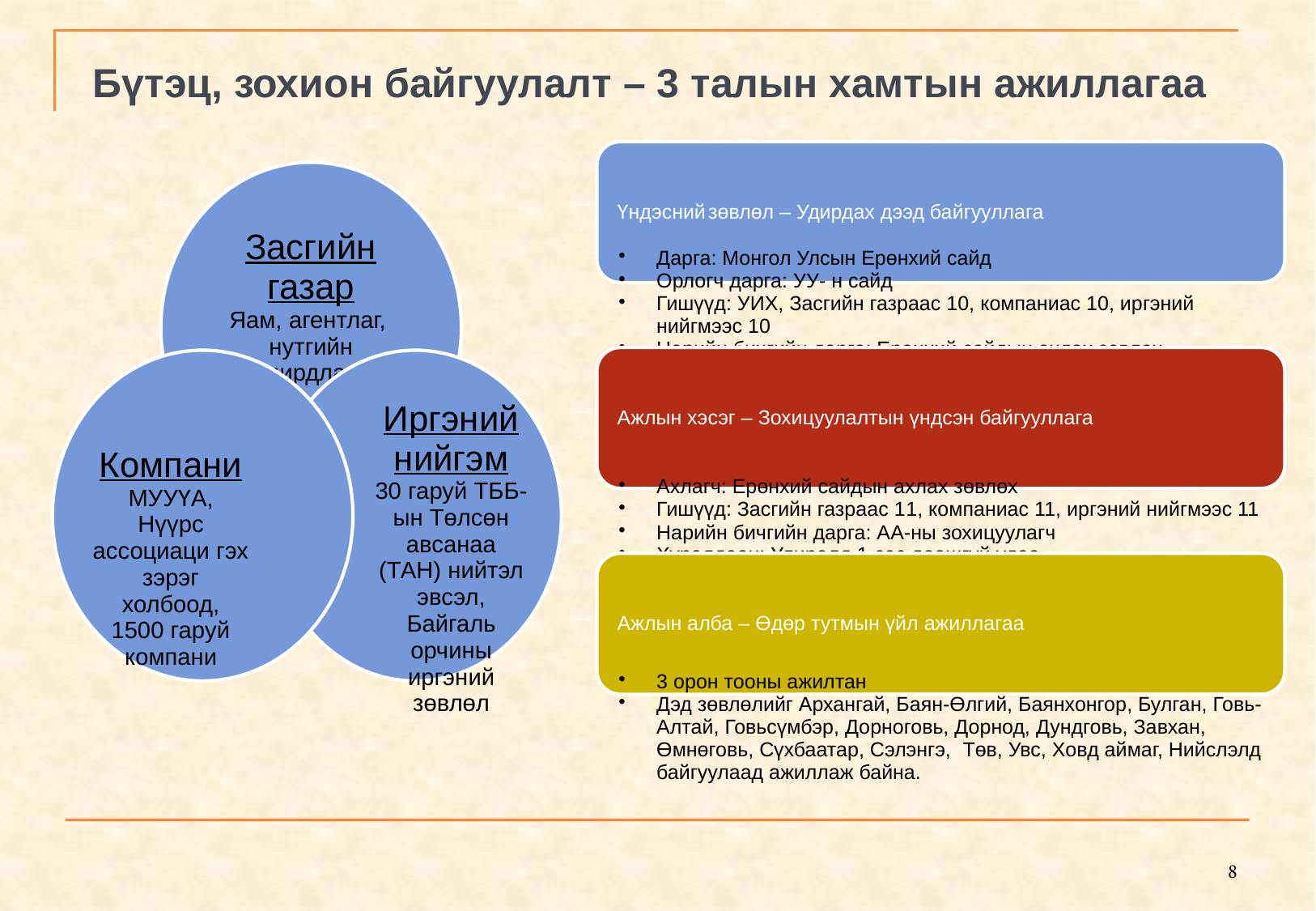

# Бүтэц, зохион байгуулалт – 3 талын хамтын ажиллагаа
Үндэсний зөвлөл – Удирдах дээд байгууллага
Дарга: Монгол Улсын Ерөнхий сайд
Ажлын хэсэг – Зохицуулалтын үндсэн байгууллага
Ахлагч: Ерөнхий сайдын ахлах зөвлөх
Ажлын алба – Өдөр тутмын үйл ажиллагаа
3 орон тооны ажилтан
Орлогч дарга: УУ- н сайд
Гишүүд: УИХ, Засгийн газраас 10, компаниас 10, иргэний нийгмээс 10
Нарийн бичгийн дарга: Ерөнхий сайдын ахлах зөвлөх
Хуралдаан: Жилд  1-оос доошгүй удаа
Гишүүд: Засгийн газраас 11, компаниас 11, иргэний нийгмээс 11
Нарийн бичгийн дарга: АА-ны зохицуулагч
Хуралдаан: Улиралд 1-ээс доошгүй удаа
Дэд зөвлөлийг Архангай, Баян-Өлгий, Баянхонгор, Булган, Говь-Алтай, Говьсүмбэр, Дорноговь, Дорнод, Дундговь, Завхан, Өмнөговь, Сүхбаатар, Сэлэнгэ,  Төв, Увс, Ховд аймаг, Нийслэлд байгуулаад ажиллаж байна.
Засгийн газар
Яам, агентлаг,
нутгийн удирдлага
Иргэний нийгэм
30 гаруй ТББ-ын Төлсөн авсанаа (ТАН) нийтэл эвсэл, Байгаль орчины иргэний зөвлөл
Компани
МУУҮА, Нүүрс ассоциаци гэх зэрэг холбоод, 1500 гаруй компани
8